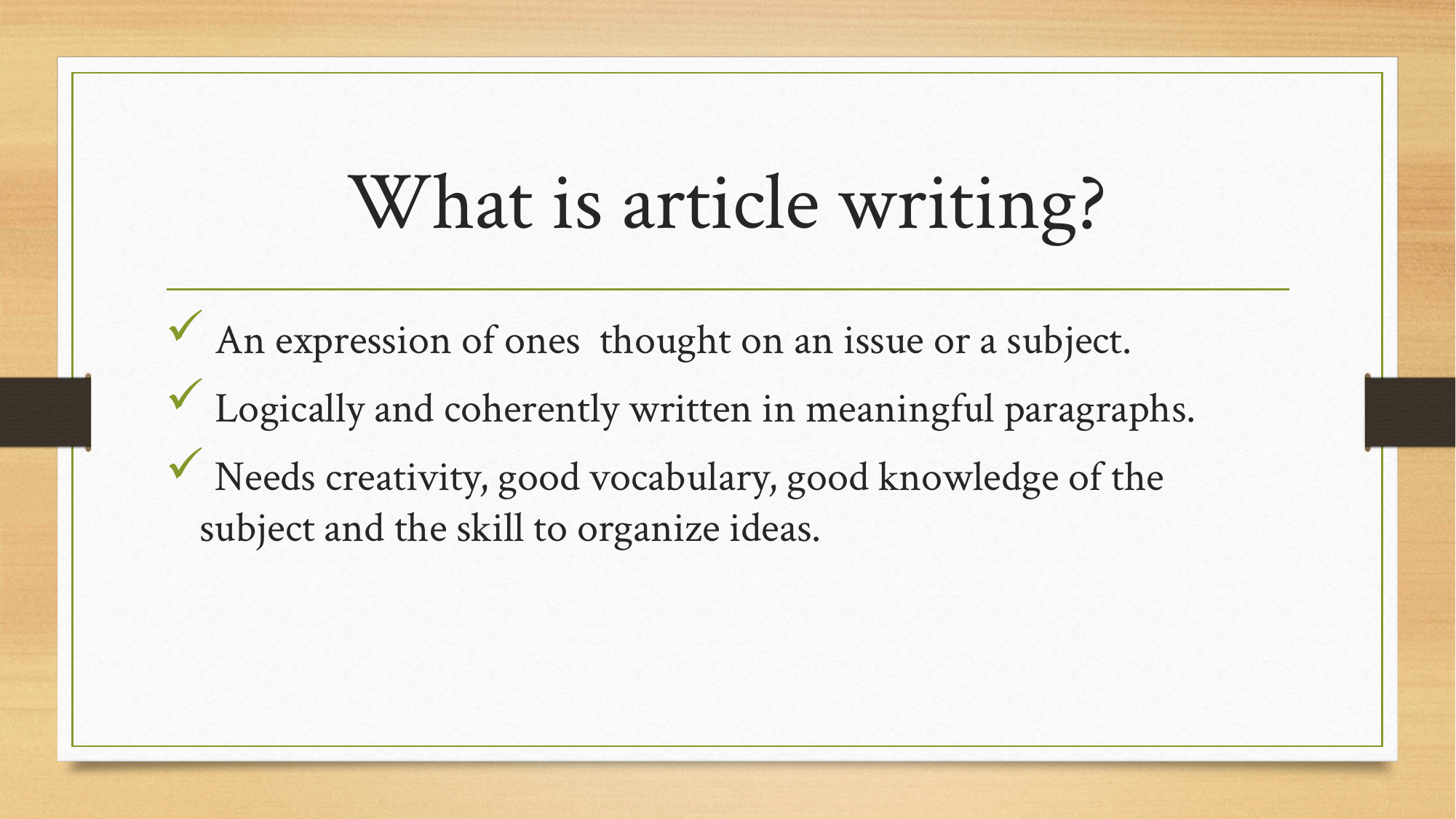

# What is article writing?
 An expression of ones  thought on an issue or a subject.
 Logically and coherently written in meaningful paragraphs.
 Needs creativity, good vocabulary, good knowledge of the subject and the skill to organize ideas.